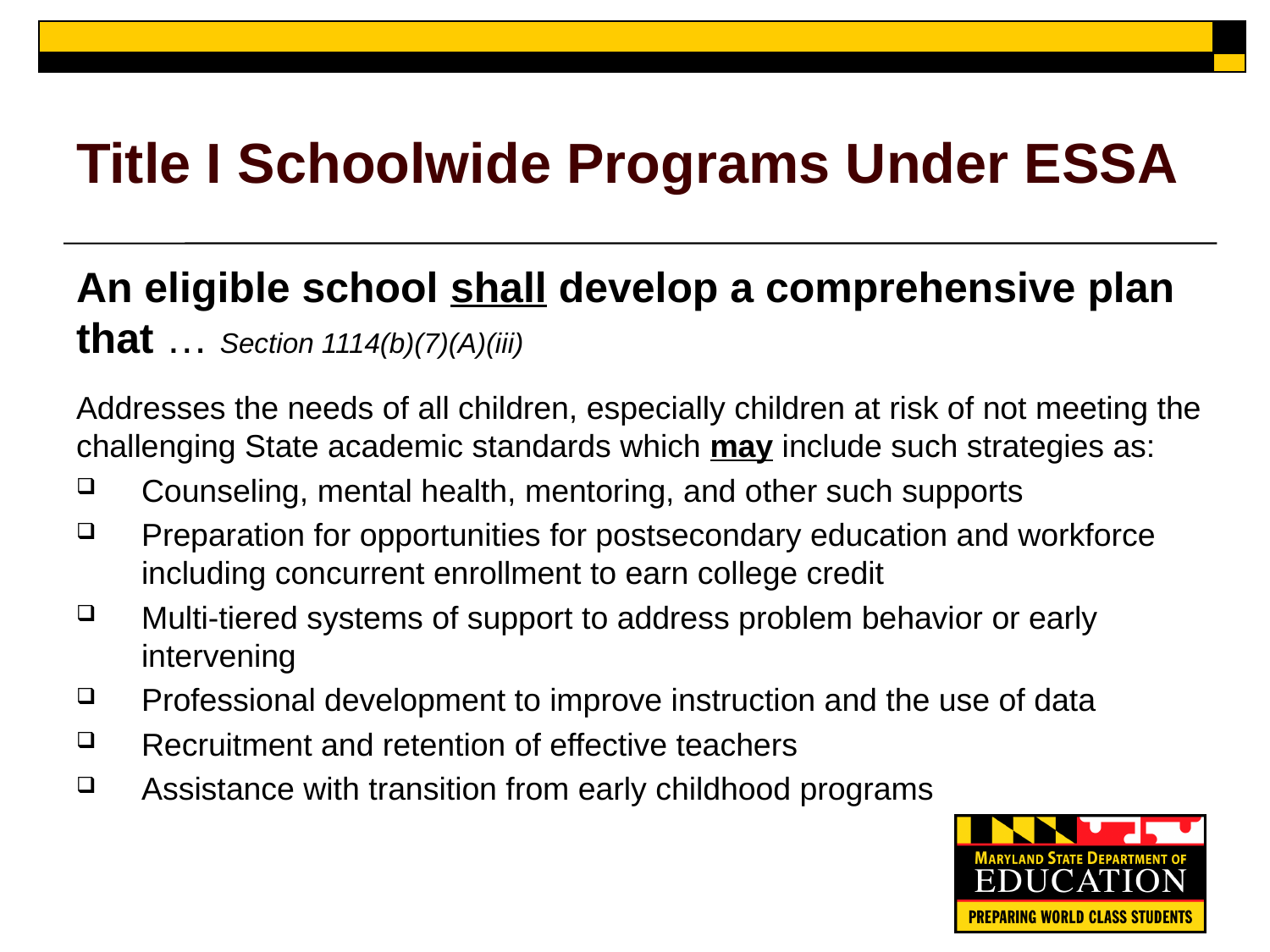

# Title I Schoolwide Programs Under ESSA
An eligible school shall develop a comprehensive plan that … Section 1114(b)(7)(A)(iii)

Addresses the needs of all children, especially children at risk of not meeting the challenging State academic standards which may include such strategies as:
Counseling, mental health, mentoring, and other such supports
Preparation for opportunities for postsecondary education and workforce including concurrent enrollment to earn college credit
Multi-tiered systems of support to address problem behavior or early intervening
Professional development to improve instruction and the use of data
Recruitment and retention of effective teachers
Assistance with transition from early childhood programs